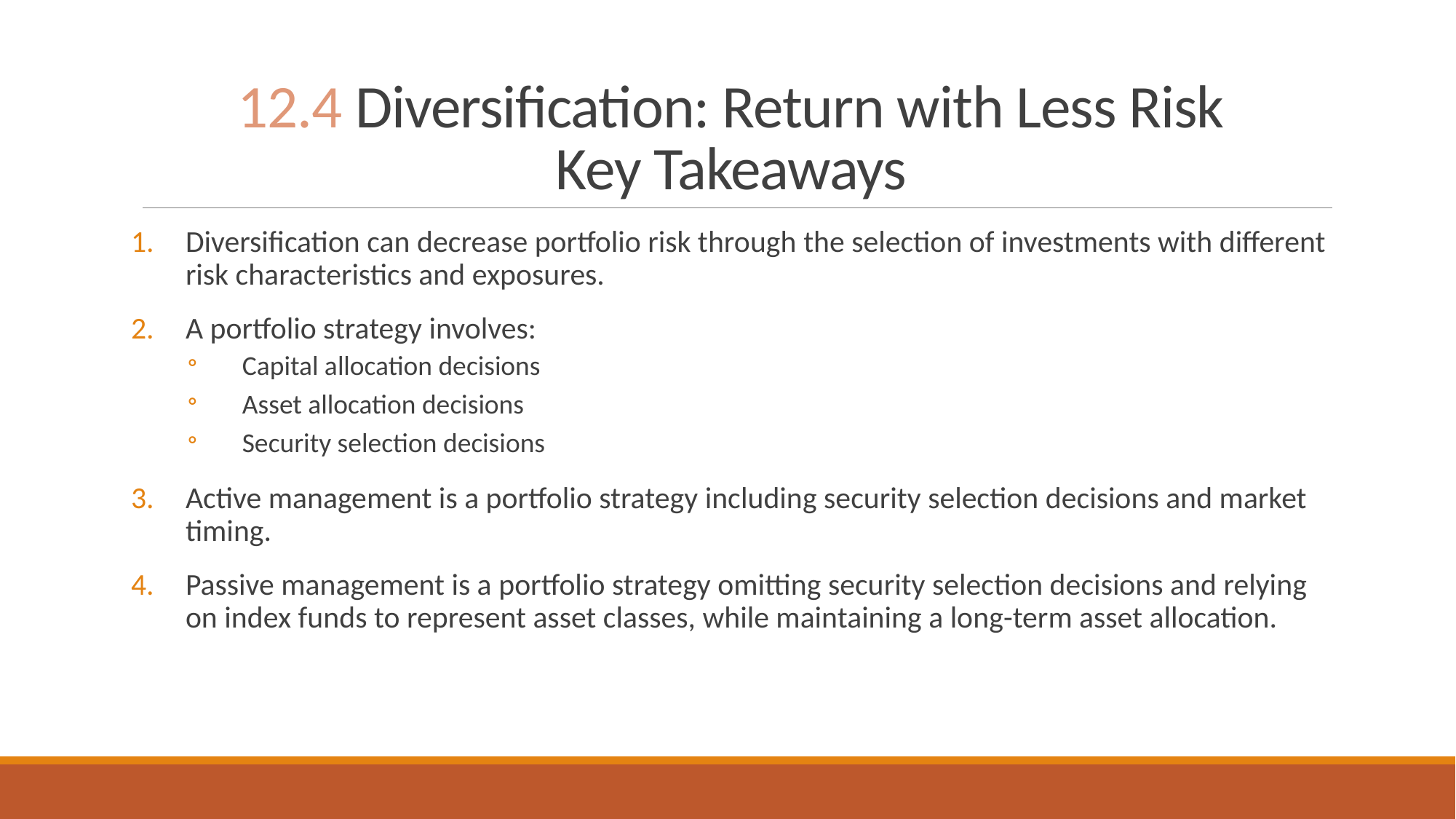

# 12.4 Diversification: Return with Less Risk Key Takeaways
Diversification can decrease portfolio risk through the selection of investments with different risk characteristics and exposures.
A portfolio strategy involves:
Capital allocation decisions
Asset allocation decisions
Security selection decisions
Active management is a portfolio strategy including security selection decisions and market timing.
Passive management is a portfolio strategy omitting security selection decisions and relying on index funds to represent asset classes, while maintaining a long-term asset allocation.